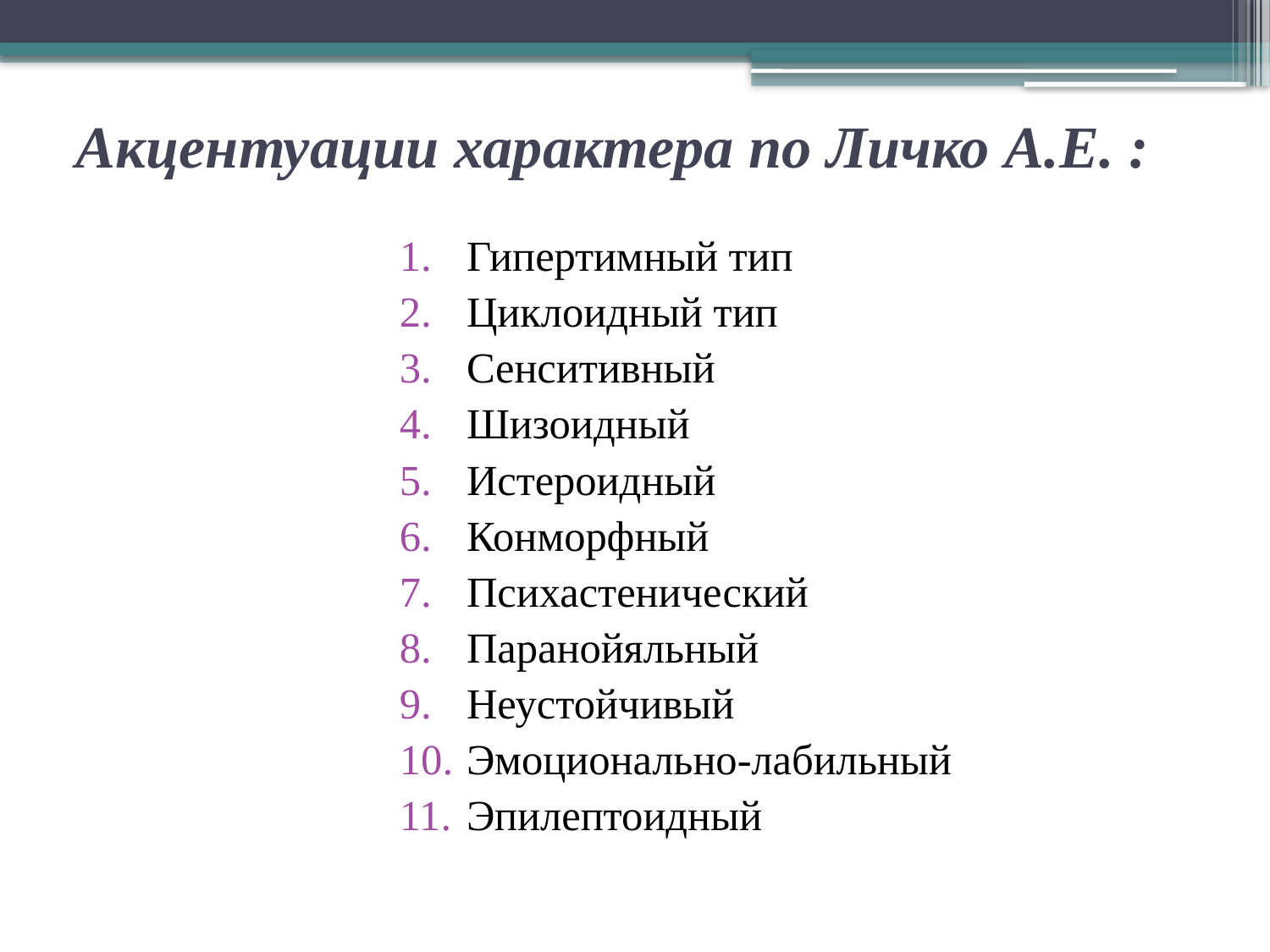

# Акцентуации характера по Личко А.Е. :
Гипертимный тип
Циклоидный тип
Сенситивный
Шизоидный
Истероидный
Конморфный
Психастенический
Паранойяльный
Неустойчивый
Эмоционально-лабильный
Эпилептоидный